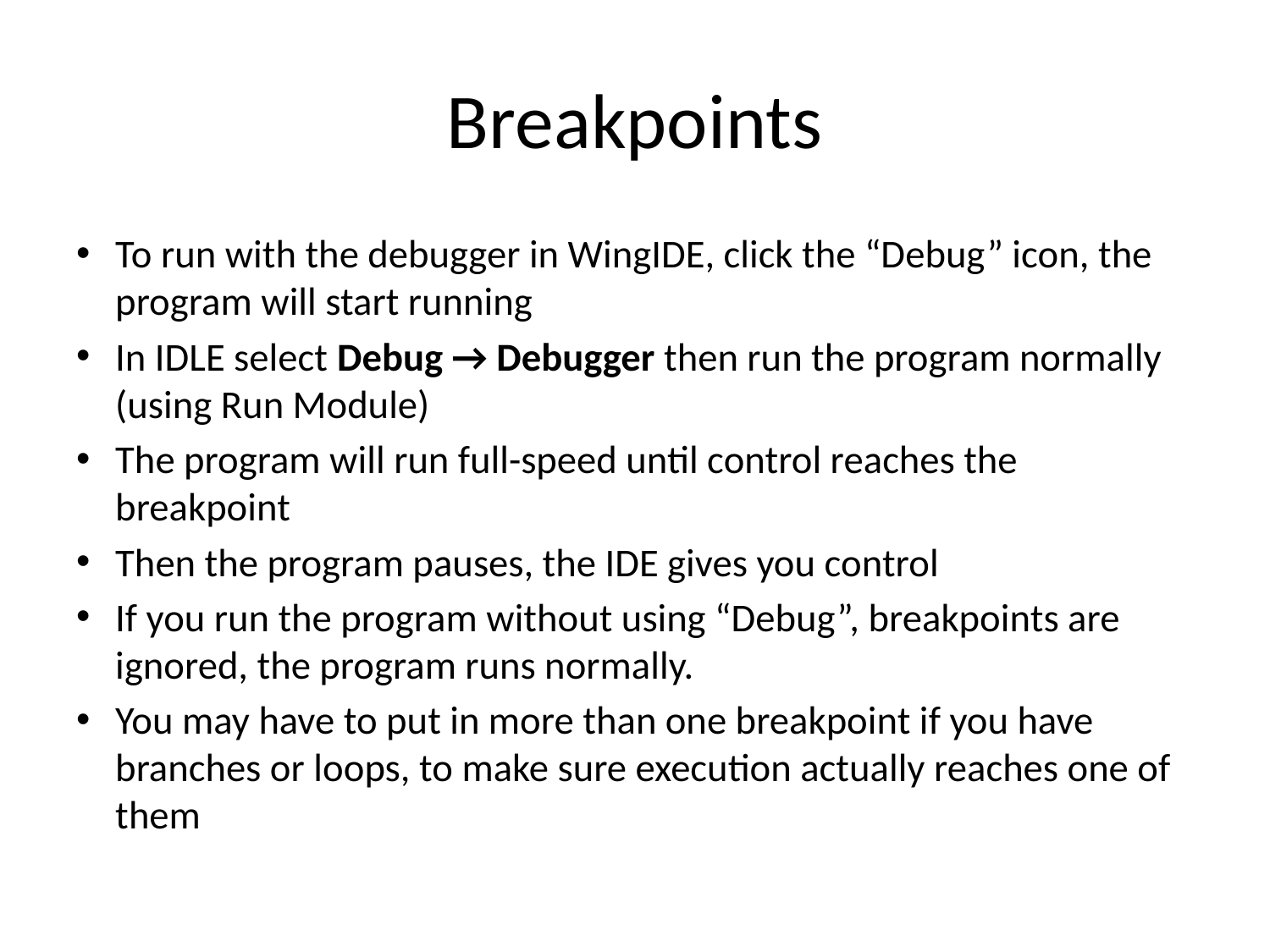

# Breakpoints
To run with the debugger in WingIDE, click the “Debug” icon, the program will start running
In IDLE select Debug → Debugger then run the program normally (using Run Module)
The program will run full-speed until control reaches the breakpoint
Then the program pauses, the IDE gives you control
If you run the program without using “Debug”, breakpoints are ignored, the program runs normally.
You may have to put in more than one breakpoint if you have branches or loops, to make sure execution actually reaches one of them